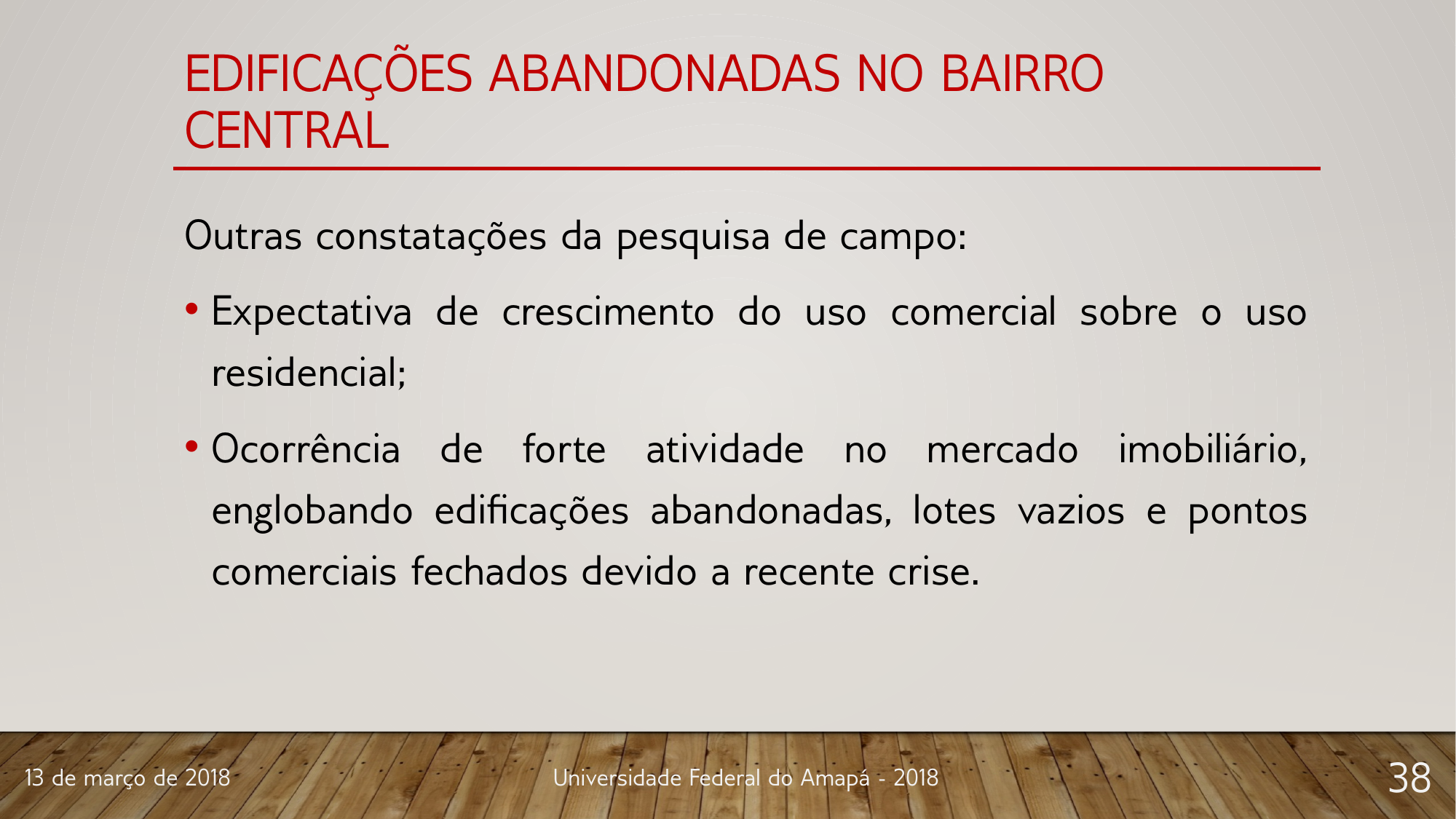

# Edificações Abandonadas no Bairro Central
Outras constatações da pesquisa de campo:
Expectativa de crescimento do uso comercial sobre o uso residencial;
Ocorrência de forte atividade no mercado imobiliário, englobando edificações abandonadas, lotes vazios e pontos comerciais fechados devido a recente crise.
38
13 de março de 2018
Universidade Federal do Amapá - 2018